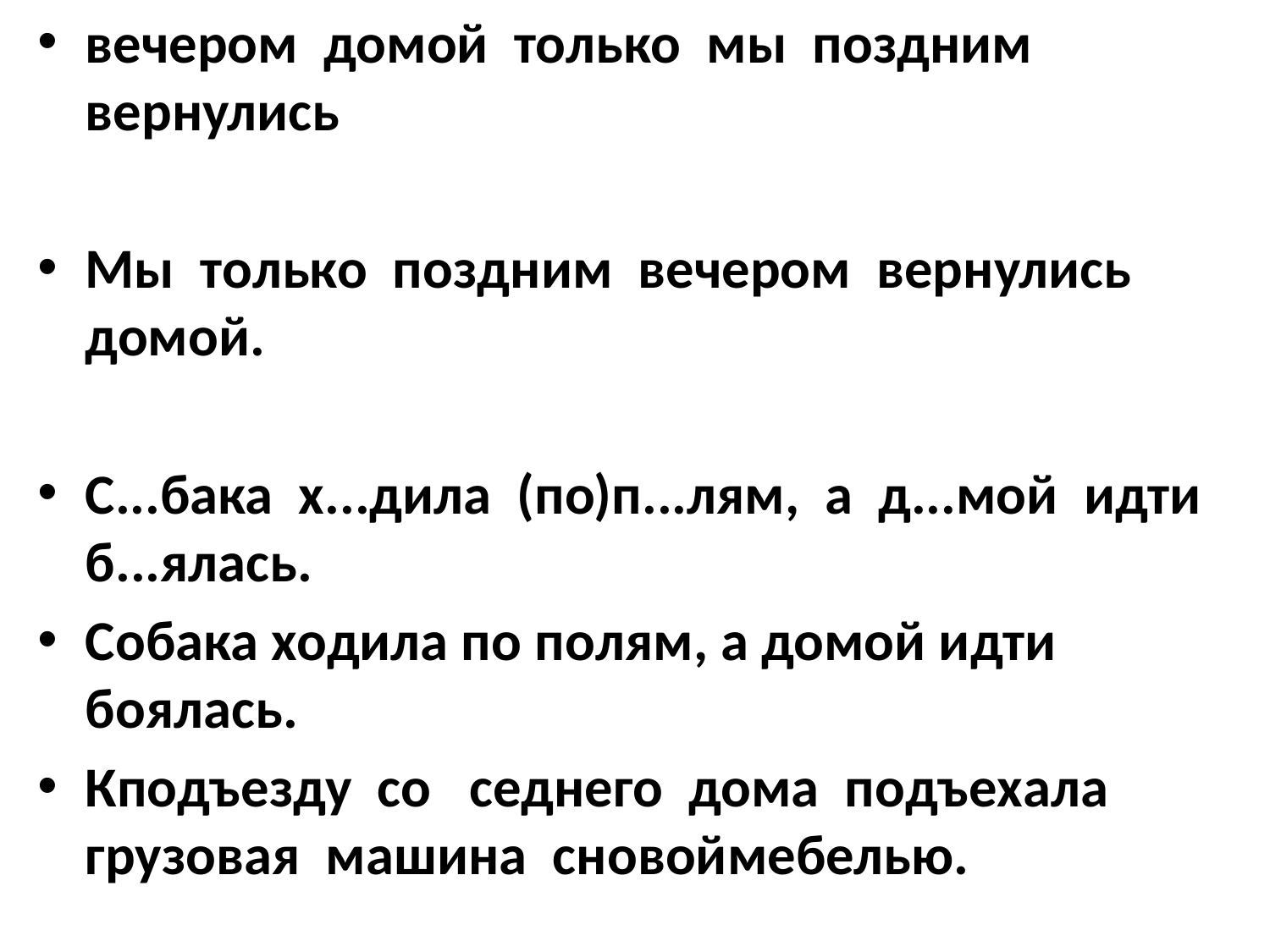

вечером  домой  только  мы  поздним вернулись

Мы  только  поздним  вечером  вернулись домой.

С...бака  х...дила  (по)п...лям,  а  д...мой  идти б...ялась.
Собака ходила по полям, а домой идти боялась.
Кподъезду  со   седнего  дома  подъехала грузовая  машина  сновоймебелью.